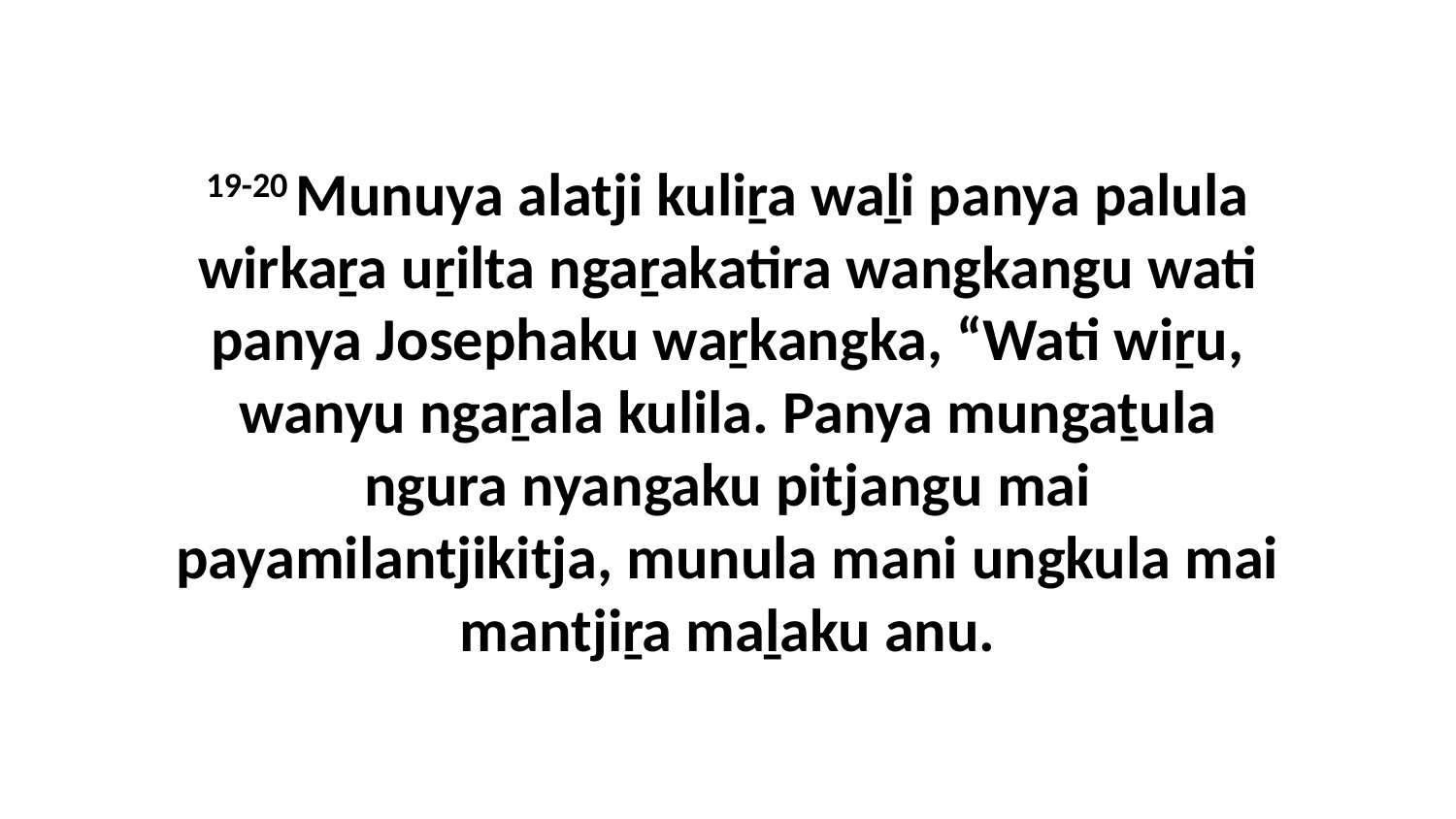

19-20 Munuya alatji kuliṟa waḻi panya palula wirkaṟa uṟilta ngaṟakatira wangkangu wati panya Josephaku waṟkangka, “Wati wiṟu, wanyu ngaṟala kulila. Panya mungaṯula ngura nyangaku pitjangu mai payamilantjikitja, munula mani ungkula mai mantjiṟa maḻaku anu.